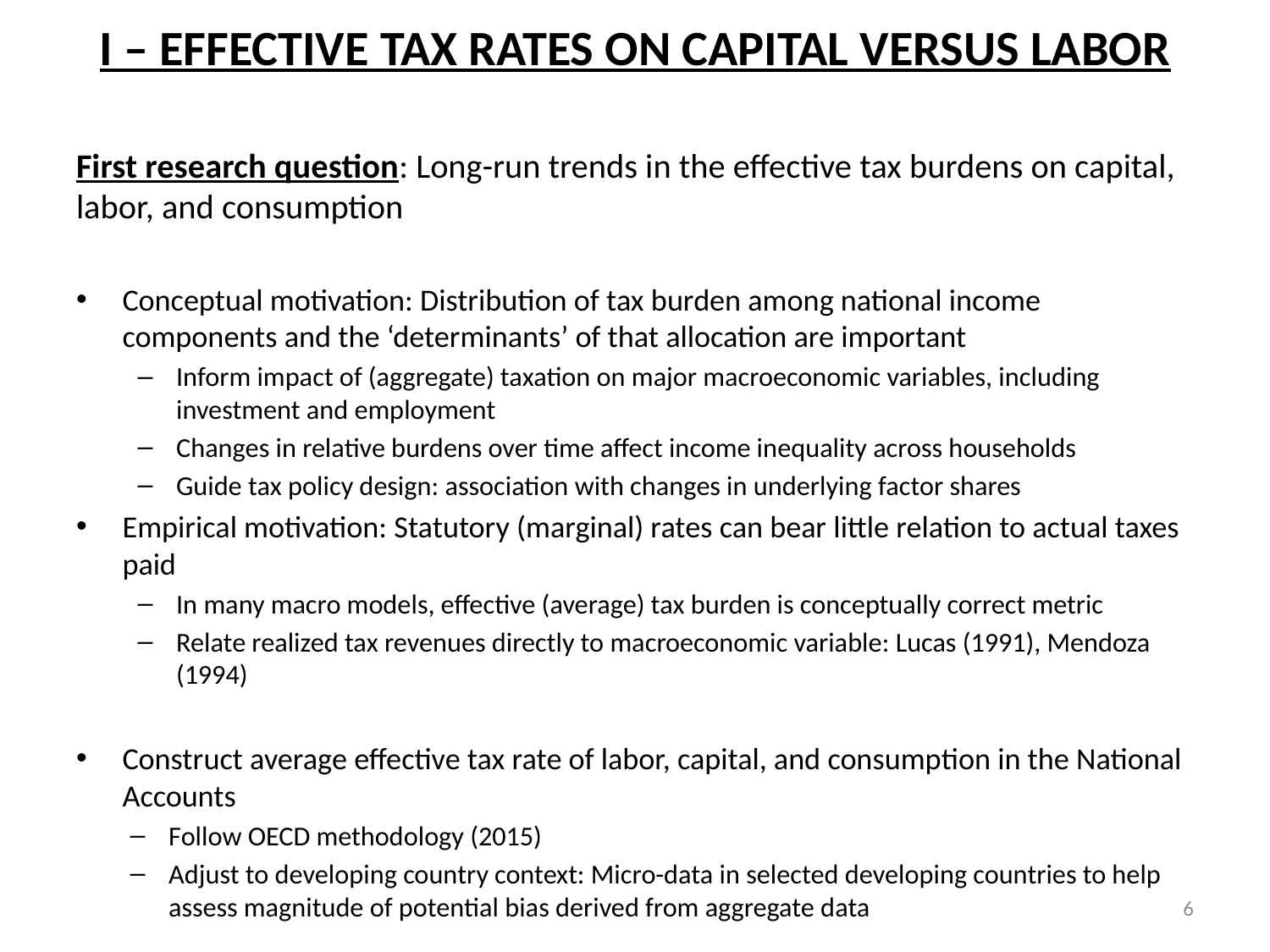

# I – EFFECTIVE TAX RATES ON CAPITAL VERSUS LABOR
First research question: Long-run trends in the effective tax burdens on capital, labor, and consumption

Conceptual motivation: Distribution of tax burden among national income components and the ‘determinants’ of that allocation are important
Inform impact of (aggregate) taxation on major macroeconomic variables, including investment and employment
Changes in relative burdens over time affect income inequality across households
Guide tax policy design: association with changes in underlying factor shares
Empirical motivation: Statutory (marginal) rates can bear little relation to actual taxes paid
In many macro models, effective (average) tax burden is conceptually correct metric
Relate realized tax revenues directly to macroeconomic variable: Lucas (1991), Mendoza (1994)

Construct average effective tax rate of labor, capital, and consumption in the National Accounts
Follow OECD methodology (2015)
Adjust to developing country context: Micro-data in selected developing countries to help assess magnitude of potential bias derived from aggregate data

6